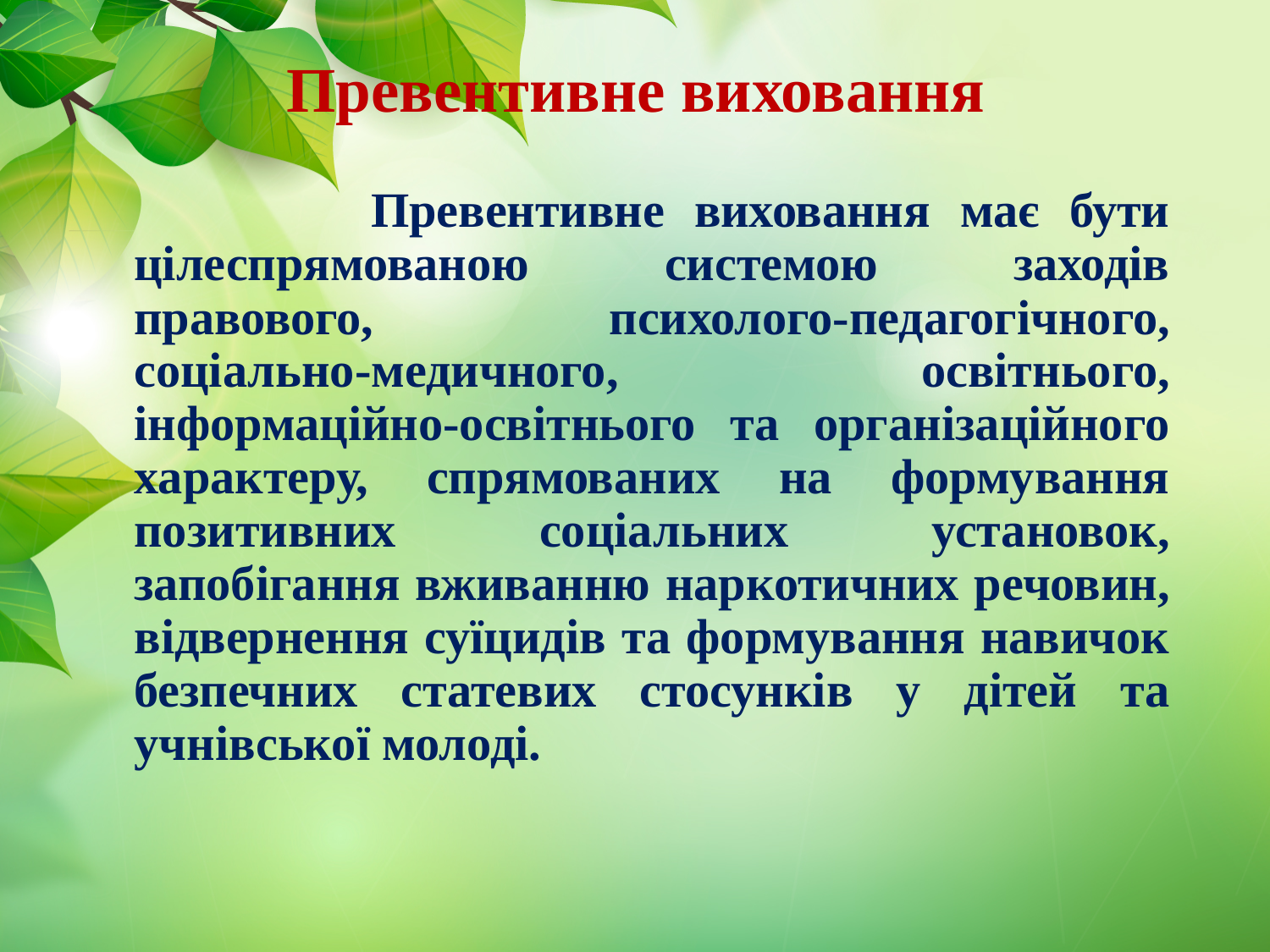

# Превентивне виховання
         Превентивне виховання має бути цілеспрямованою системою заходів правового, психолого-педагогічного, соціально-медичного, освітнього, інформаційно-освітнього та організаційного характеру, спрямованих на формування позитивних соціальних установок, запобігання вживанню наркотичних речовин, відвернення суїцидів та формування навичок безпечних статевих стосунків у дітей та учнівської молоді.